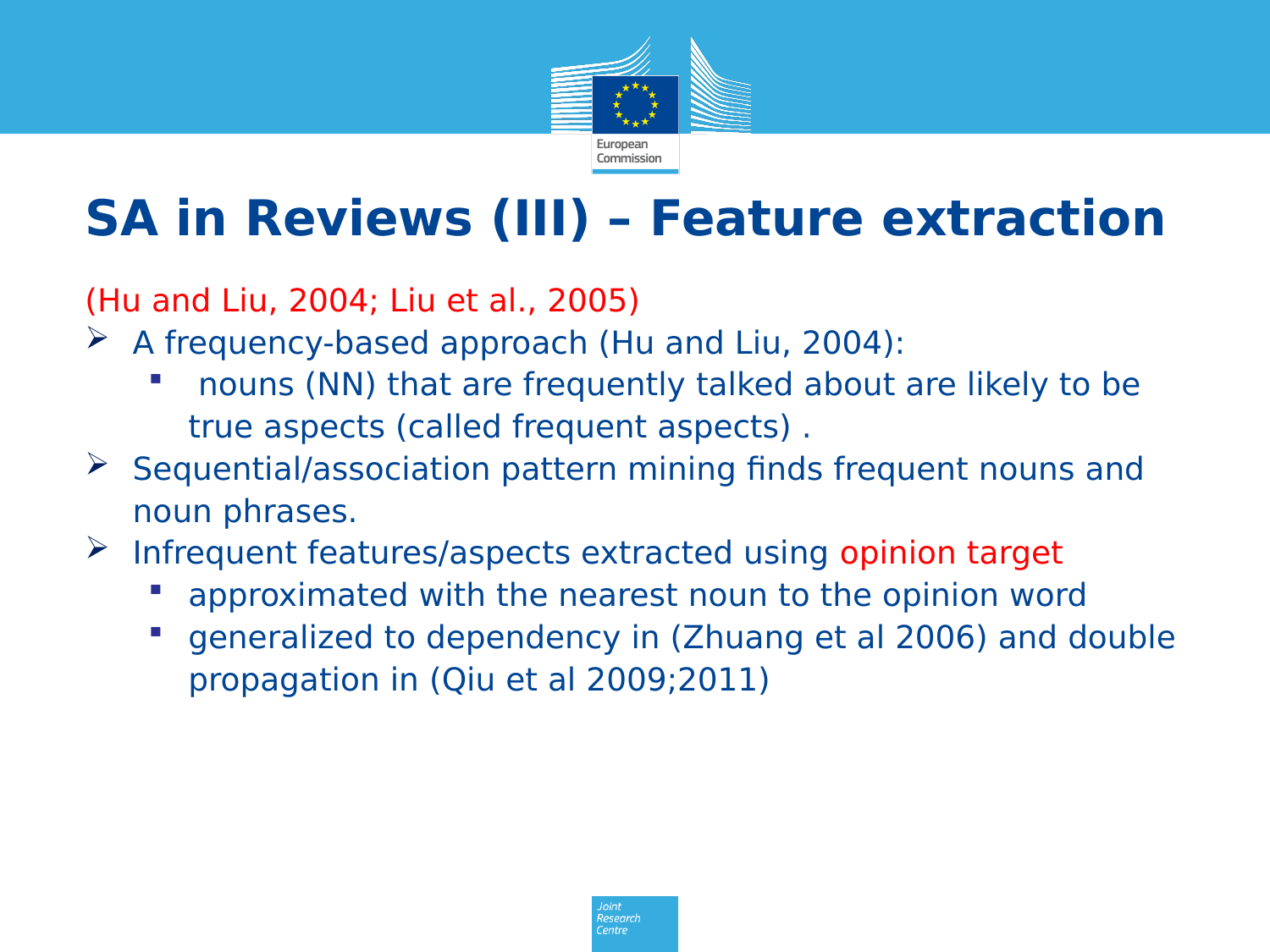

# SA in Reviews (III) – Feature extraction
(Hu and Liu, 2004; Liu et al., 2005)
A frequency-based approach (Hu and Liu, 2004):
 nouns (NN) that are frequently talked about are likely to be true aspects (called frequent aspects) .
Sequential/association pattern mining finds frequent nouns and noun phrases.
Infrequent features/aspects extracted using opinion target
approximated with the nearest noun to the opinion word
generalized to dependency in (Zhuang et al 2006) and double propagation in (Qiu et al 2009;2011)